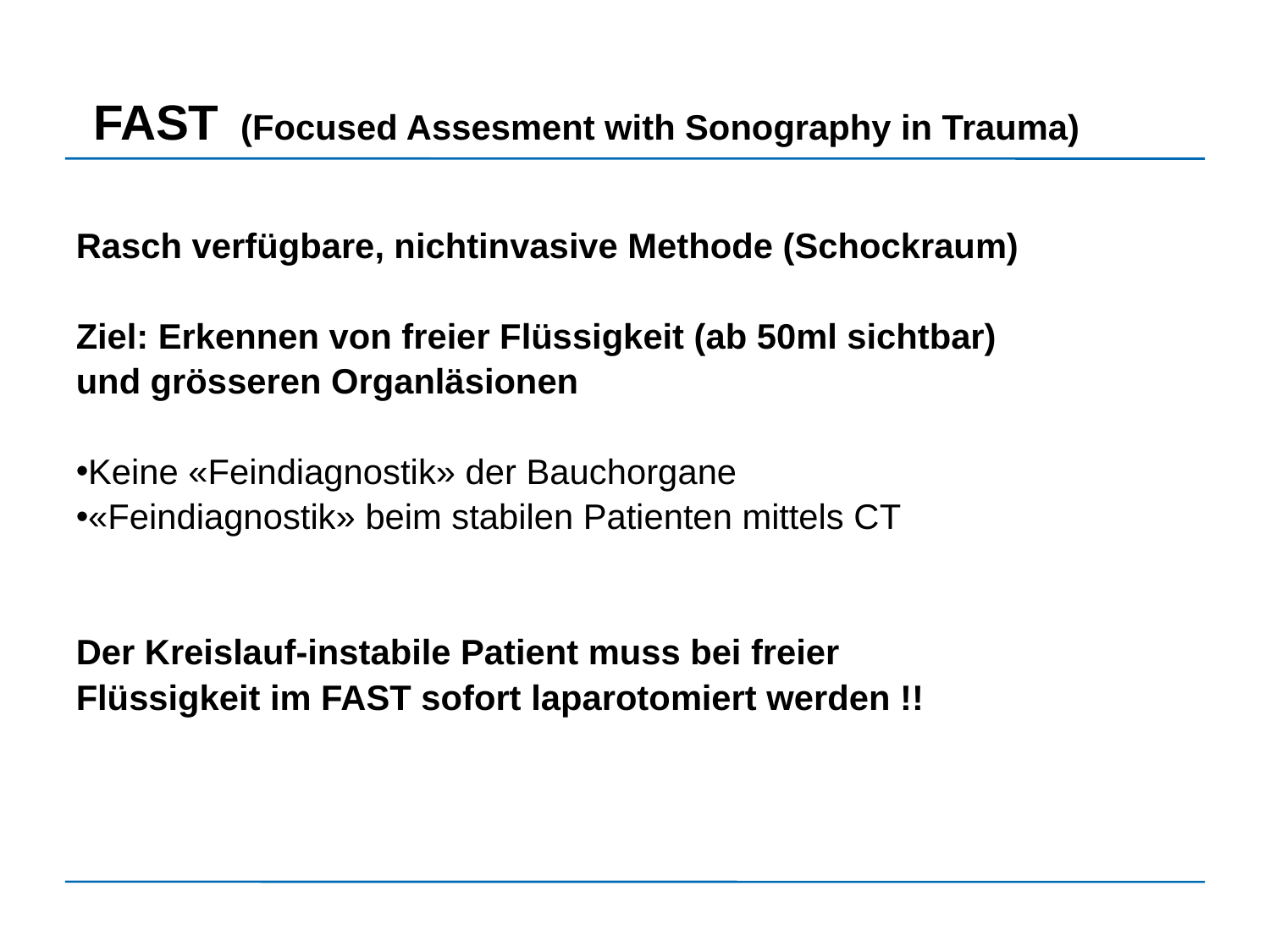

FAST (Focused Assesment with Sonography in Trauma)
Rasch verfügbare, nichtinvasive Methode (Schockraum)

Ziel: Erkennen von freier Flüssigkeit (ab 50ml sichtbar)
und grösseren Organläsionen

Keine «Feindiagnostik» der Bauchorgane
«Feindiagnostik» beim stabilen Patienten mittels CT

Der Kreislauf-instabile Patient muss bei freier
Flüssigkeit im FAST sofort laparotomiert werden !!